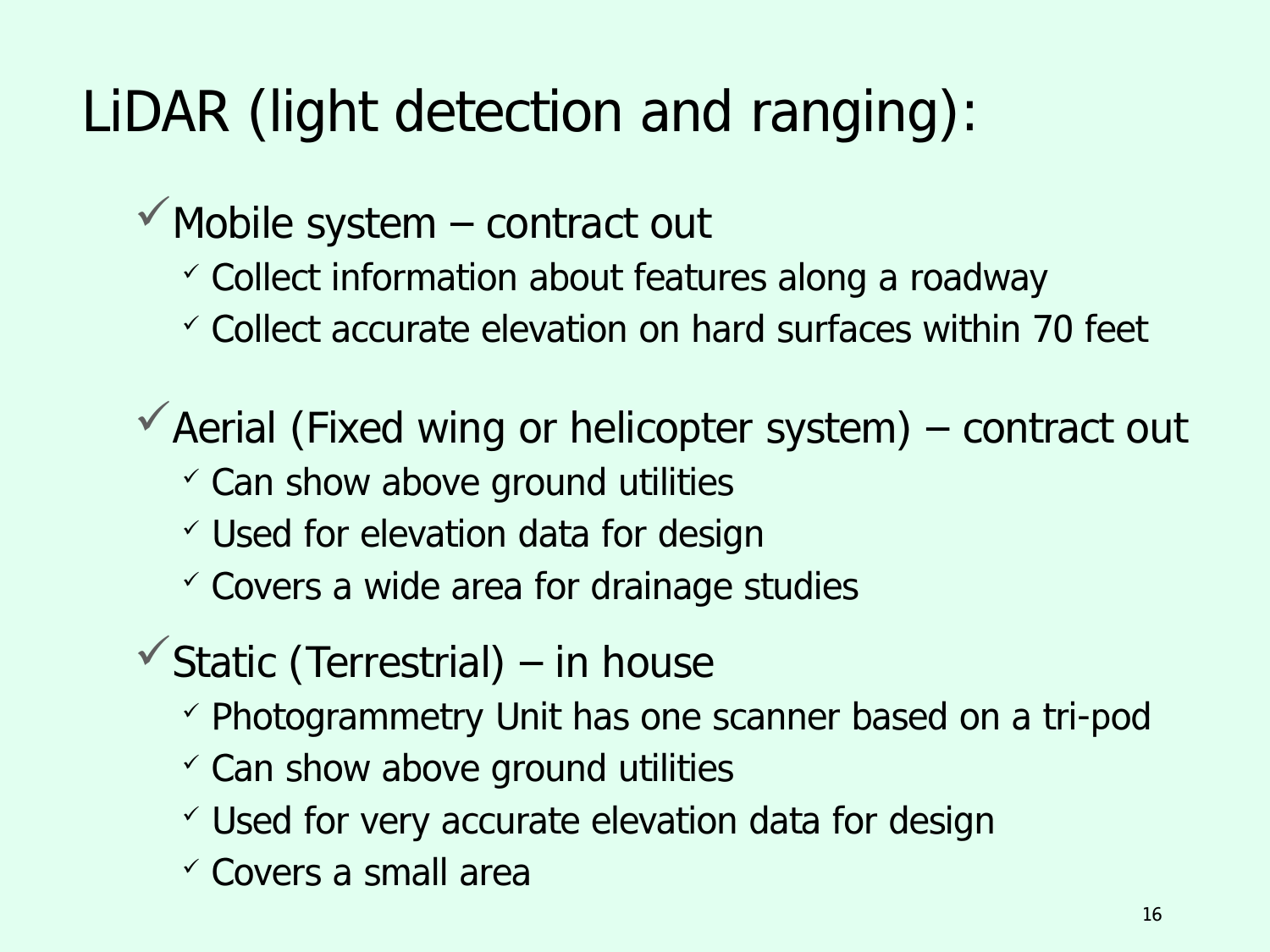

LiDAR (light detection and ranging):
Mobile system – contract out
Collect information about features along a roadway
Collect accurate elevation on hard surfaces within 70 feet

Aerial (Fixed wing or helicopter system) – contract out
Can show above ground utilities
Used for elevation data for design
Covers a wide area for drainage studies

Static (Terrestrial) – in house
Photogrammetry Unit has one scanner based on a tri-pod
Can show above ground utilities
Used for very accurate elevation data for design
Covers a small area
16